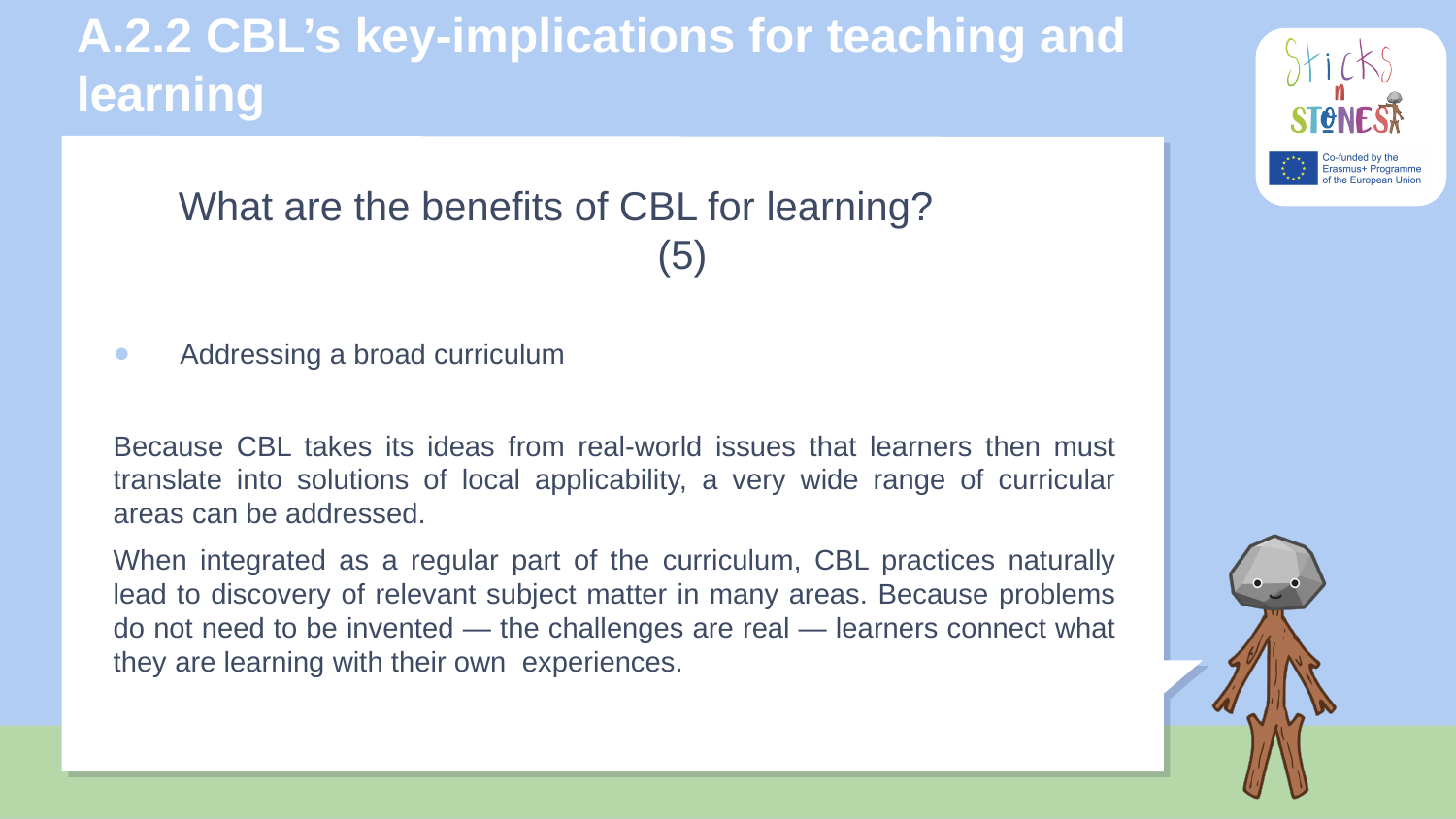

# A.2.2 CBL’s key-implications for teaching and learning
What are the benefits of CBL for learning? 		(5)

Addressing a broad curriculum

Because CBL takes its ideas from real-world issues that learners then must translate into solutions of local applicability, a very wide range of curricular areas can be addressed.
When integrated as a regular part of the curriculum, CBL practices naturally lead to discovery of relevant subject matter in many areas. Because problems do not need to be invented — the challenges are real — learners connect what they are learning with their own  experiences.